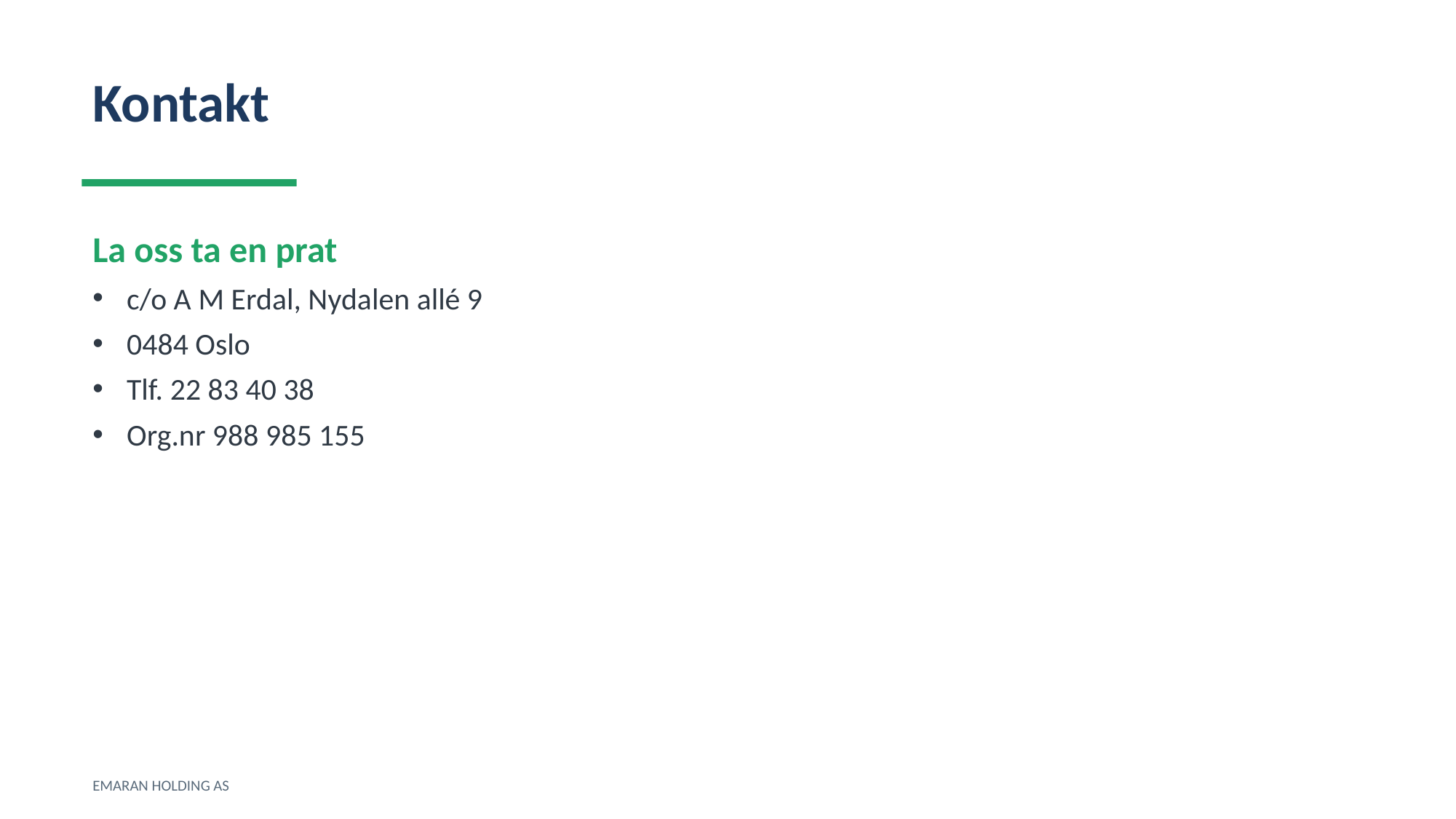

Kontakt

La oss ta en prat
c/o A M Erdal, Nydalen allé 9
0484 Oslo
Tlf. 22 83 40 38
Org.nr 988 985 155
EMARAN HOLDING AS